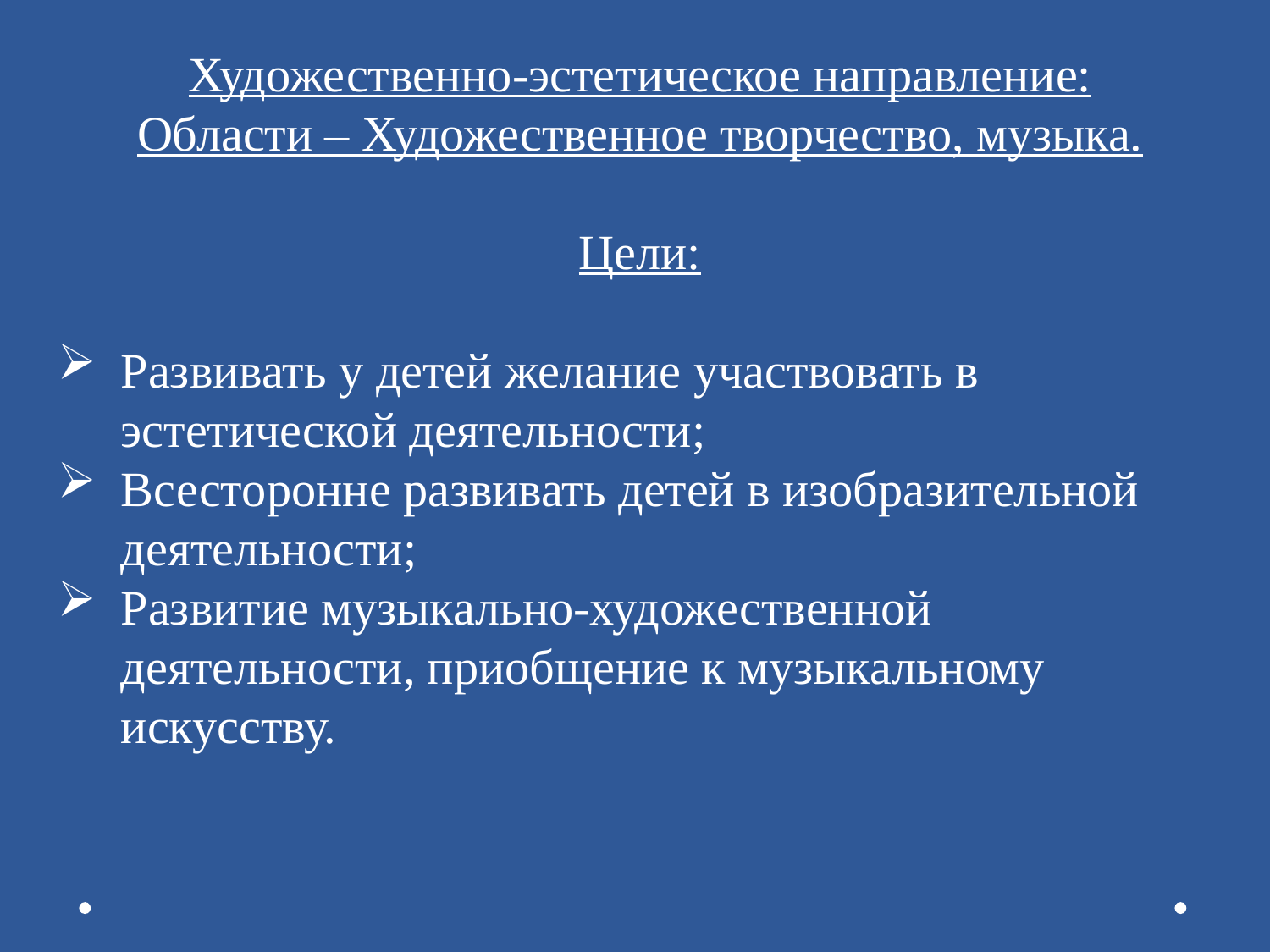

Художественно-эстетическое направление:
Области – Художественное творчество, музыка.

Цели:

Развивать у детей желание участвовать в эстетической деятельности;
Всесторонне развивать детей в изобразительной деятельности;
Развитие музыкально-художественной деятельности, приобщение к музыкальному искусству.